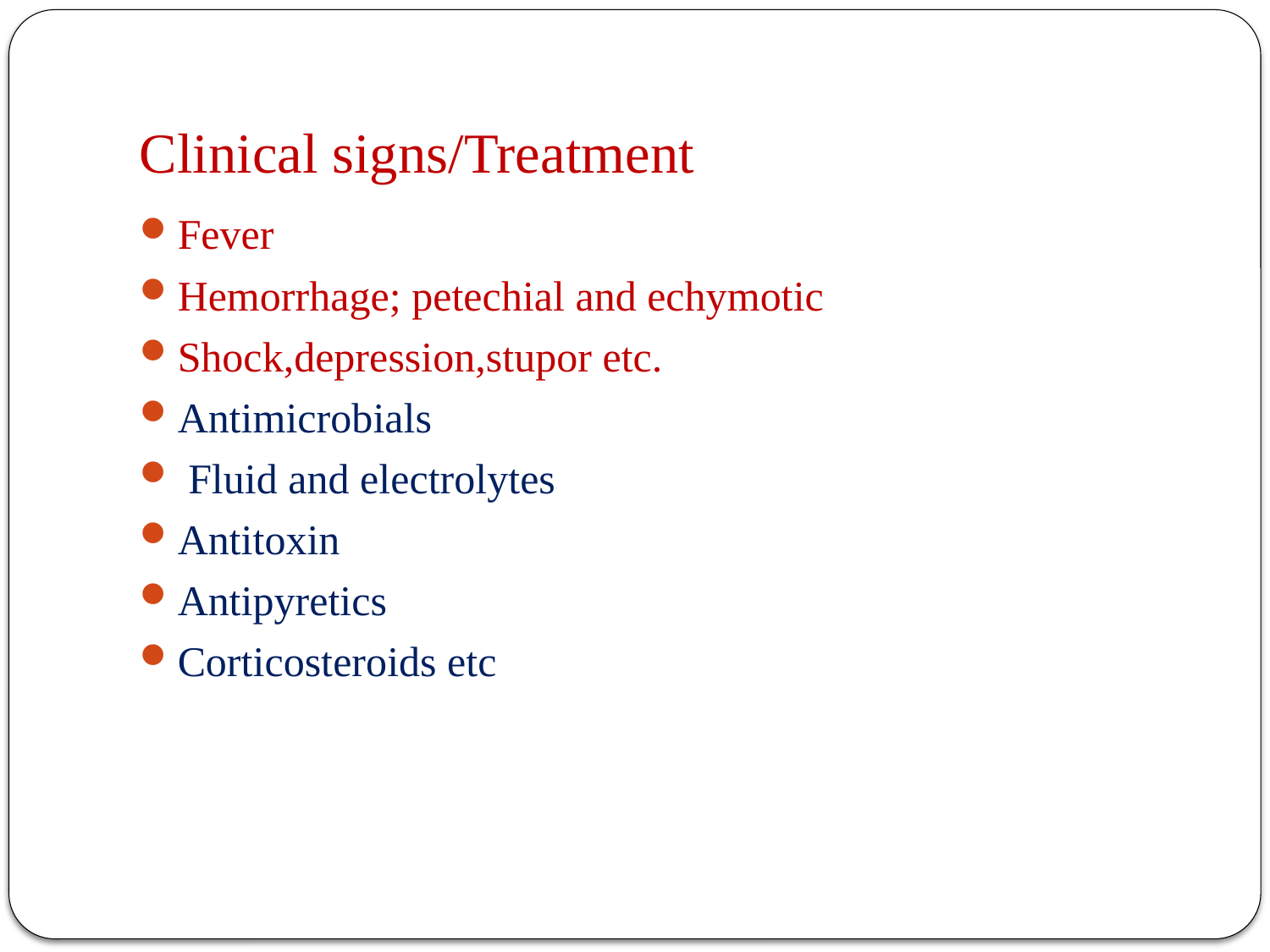

# Clinical signs/Treatment
Fever
Hemorrhage; petechial and echymotic
Shock,depression,stupor etc.
Antimicrobials
 Fluid and electrolytes
Antitoxin
Antipyretics
Corticosteroids etc